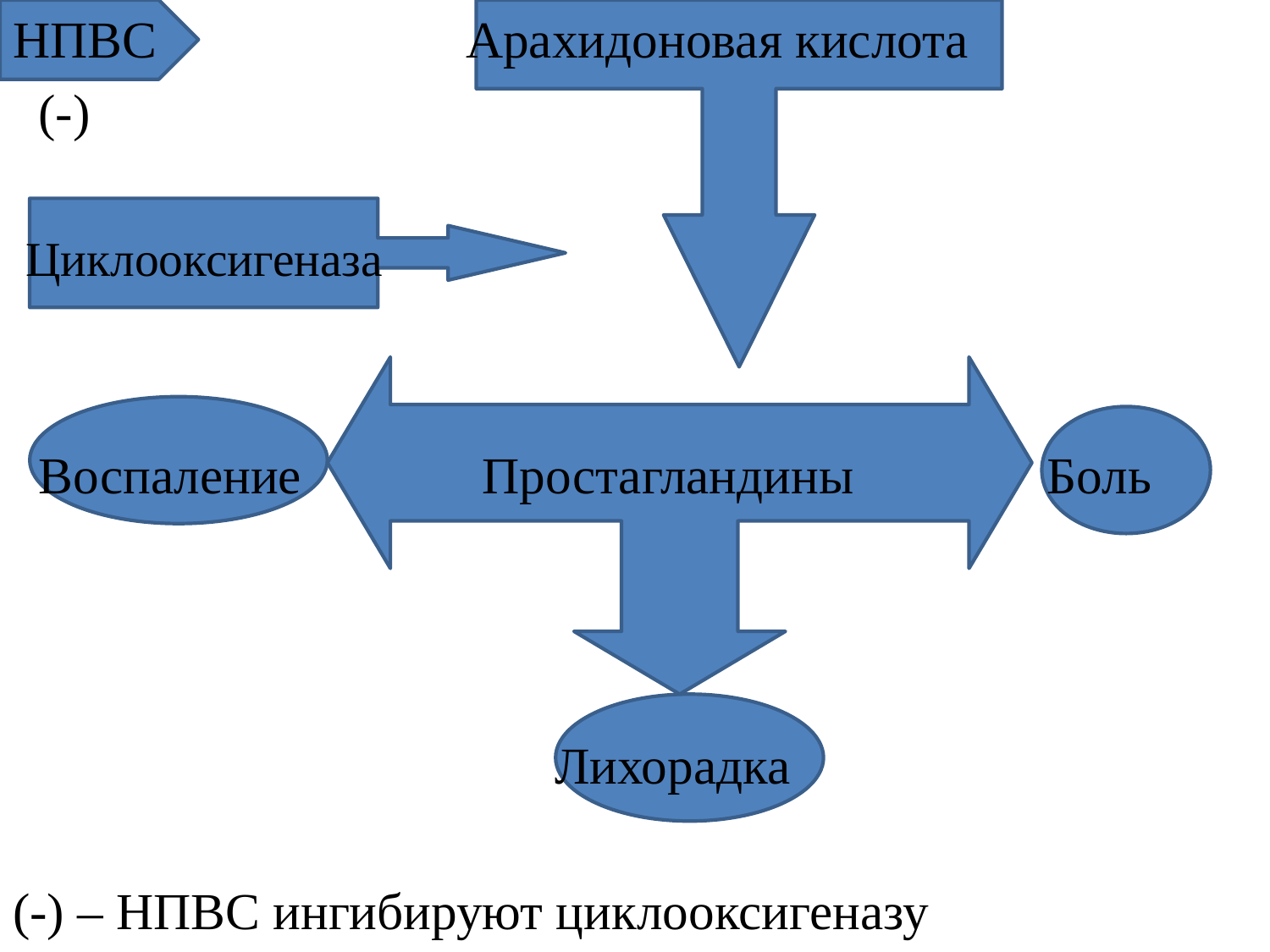

НПВС                        Арахидоновая кислота
  (-)

 Циклооксигеназа

  Воспаление              Простагландины               Боль

                                          Лихорадка

(-) – НПВС ингибируют циклооксигеназу